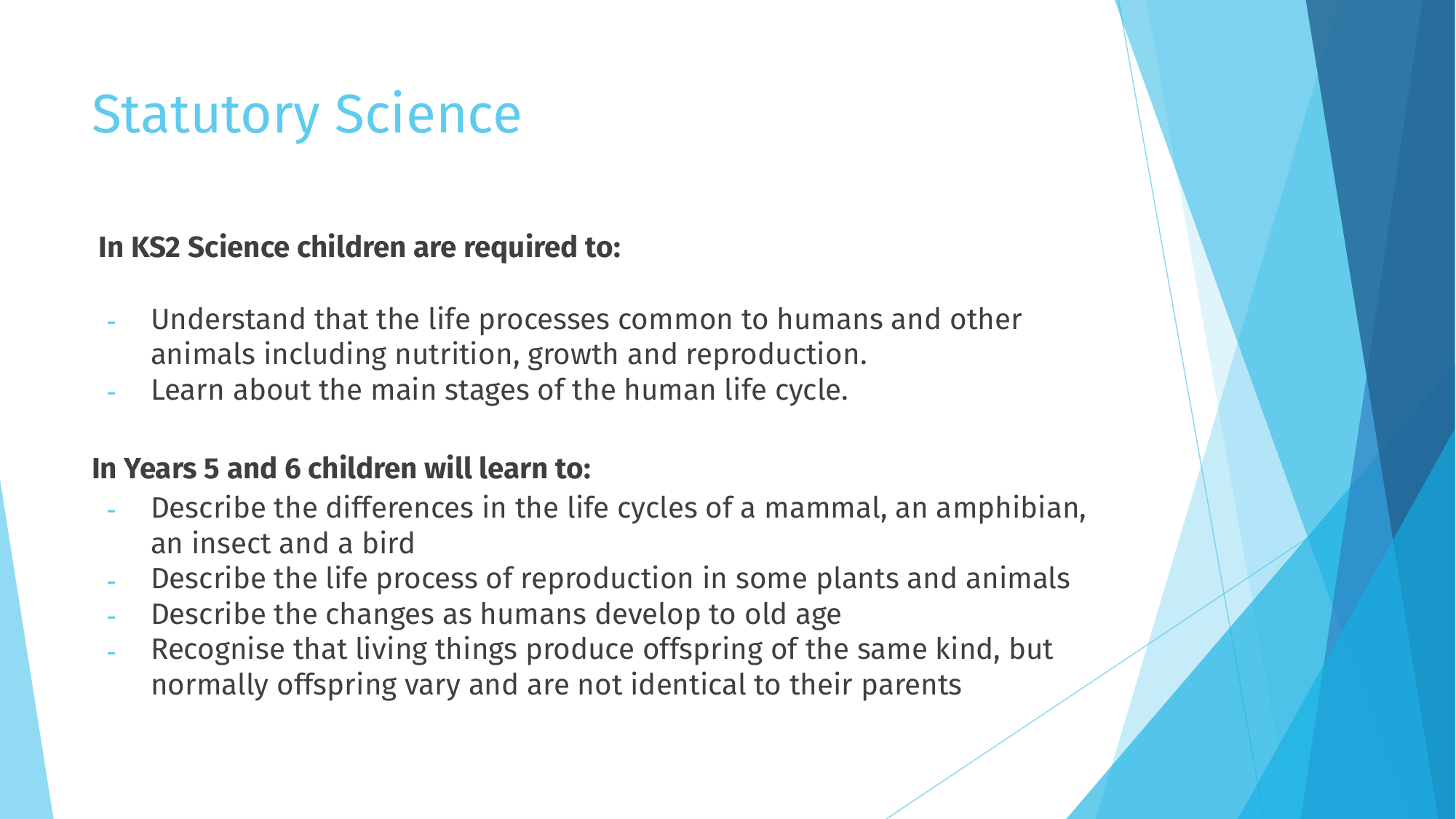

# Statutory Science
 In KS2 Science children are required to:

Understand that the life processes common to humans and other animals including nutrition, growth and reproduction.
Learn about the main stages of the human life cycle.

In Years 5 and 6 children will learn to:
Describe the differences in the life cycles of a mammal, an amphibian, an insect and a bird
Describe the life process of reproduction in some plants and animals
Describe the changes as humans develop to old age
Recognise that living things produce offspring of the same kind, but normally offspring vary and are not identical to their parents